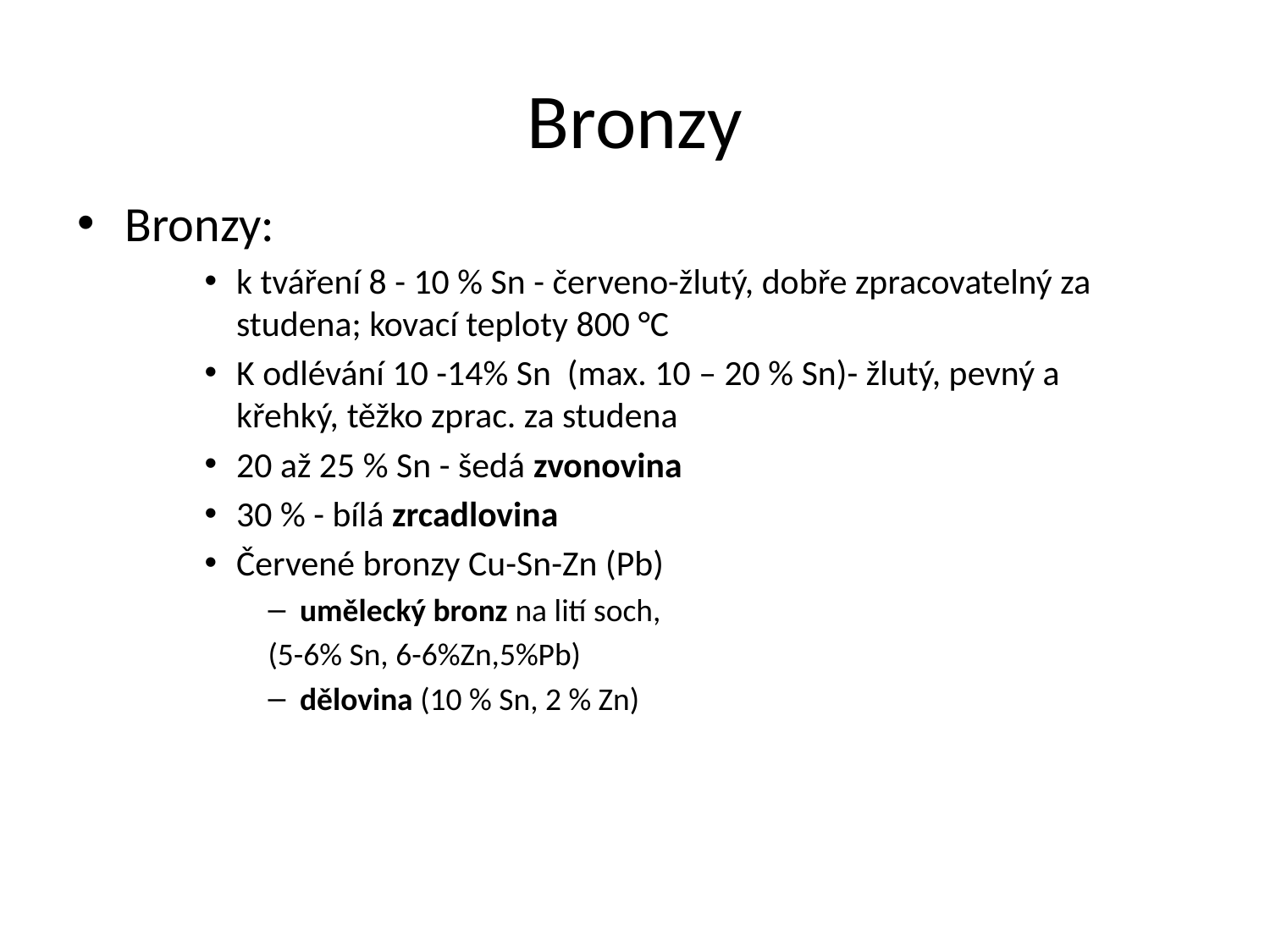

# Bronzy
Bronzy:
k tváření 8 - 10 % Sn - červeno-žlutý, dobře zpracovatelný za studena; kovací teploty 800 °C
K odlévání 10 -14% Sn  (max. 10 – 20 % Sn)- žlutý, pevný a křehký, těžko zprac. za studena
20 až 25 % Sn - šedá zvonovina
30 % - bílá zrcadlovina
Červené bronzy Cu-Sn-Zn (Pb)
umělecký bronz na lití soch,
(5-6% Sn, 6-6%Zn,5%Pb)
dělovina (10 % Sn, 2 % Zn)